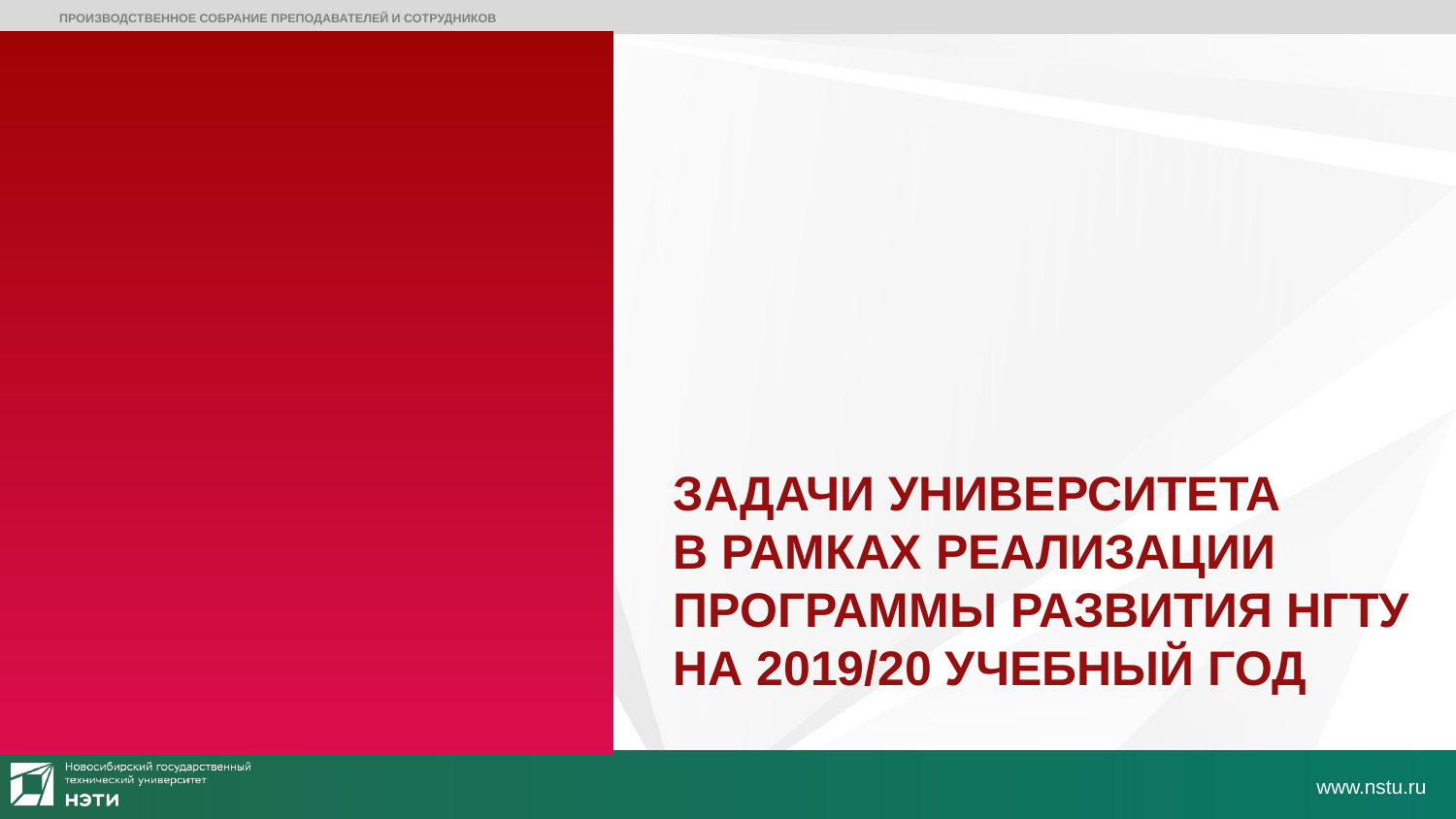

ПРОИЗВОДСТВЕННОЕ СОБРАНИЕ ПРЕПОДАВАТЕЛЕЙ И СОТРУДНИКОВ

ЗАДАЧИ УНИВЕРСИТЕТА
В РАМКАХ РЕАЛИЗАЦИИ ПРОГРАММЫ РАЗВИТИЯ НГТУ
НА 2019/20 УЧЕБНЫЙ ГОД